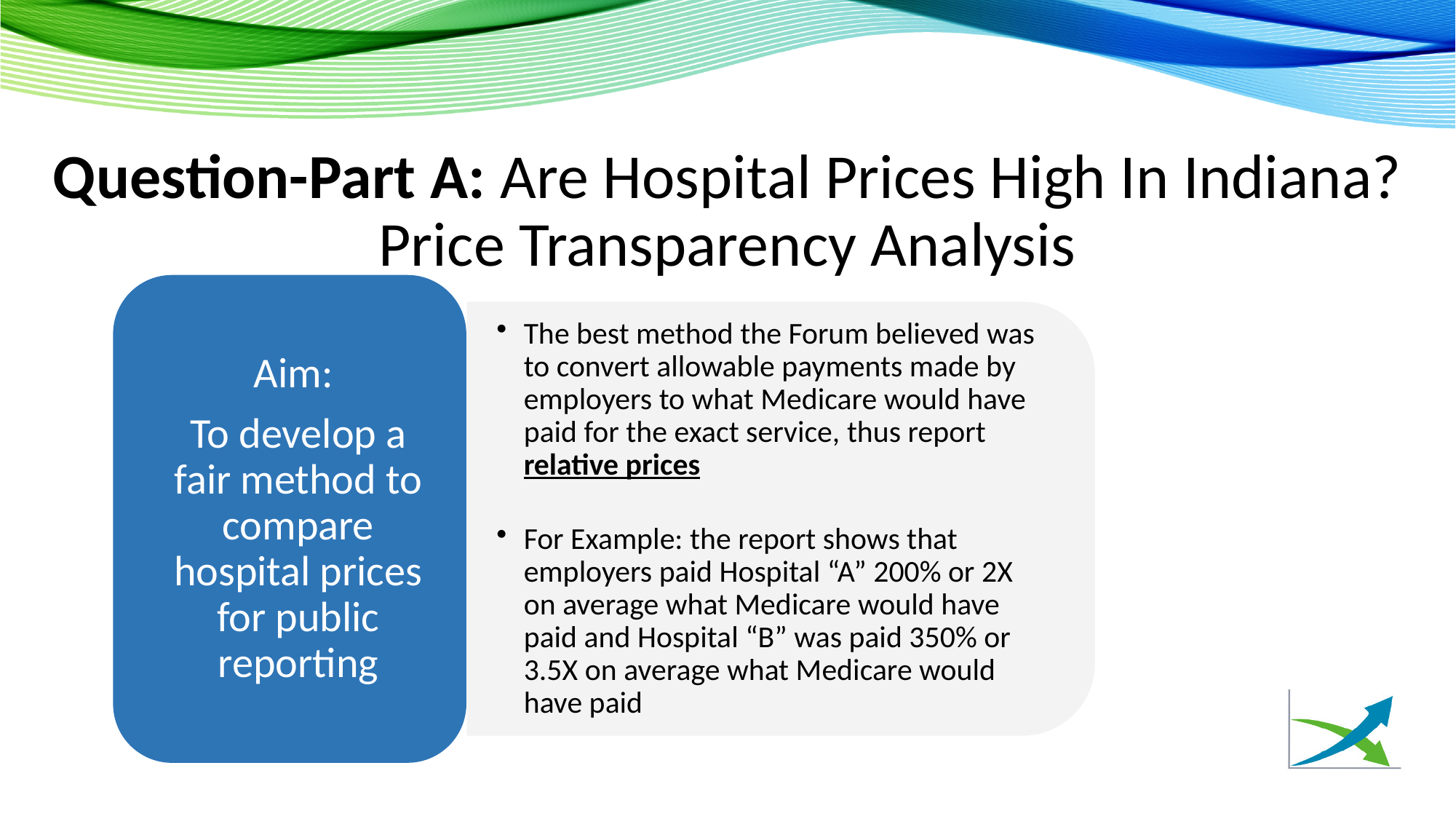

# Question-Part A: Are Hospital Prices High In Indiana? Price Transparency Analysis
The best method the Forum believed was to convert allowable payments made by employers to what Medicare would have paid for the exact service, thus report relative prices

For Example: the report shows that employers paid Hospital “A” 200% or 2X on average what Medicare would have paid and Hospital “B” was paid 350% or 3.5X on average what Medicare would have paid
Aim:
To develop a fair method to compare hospital prices for public reporting